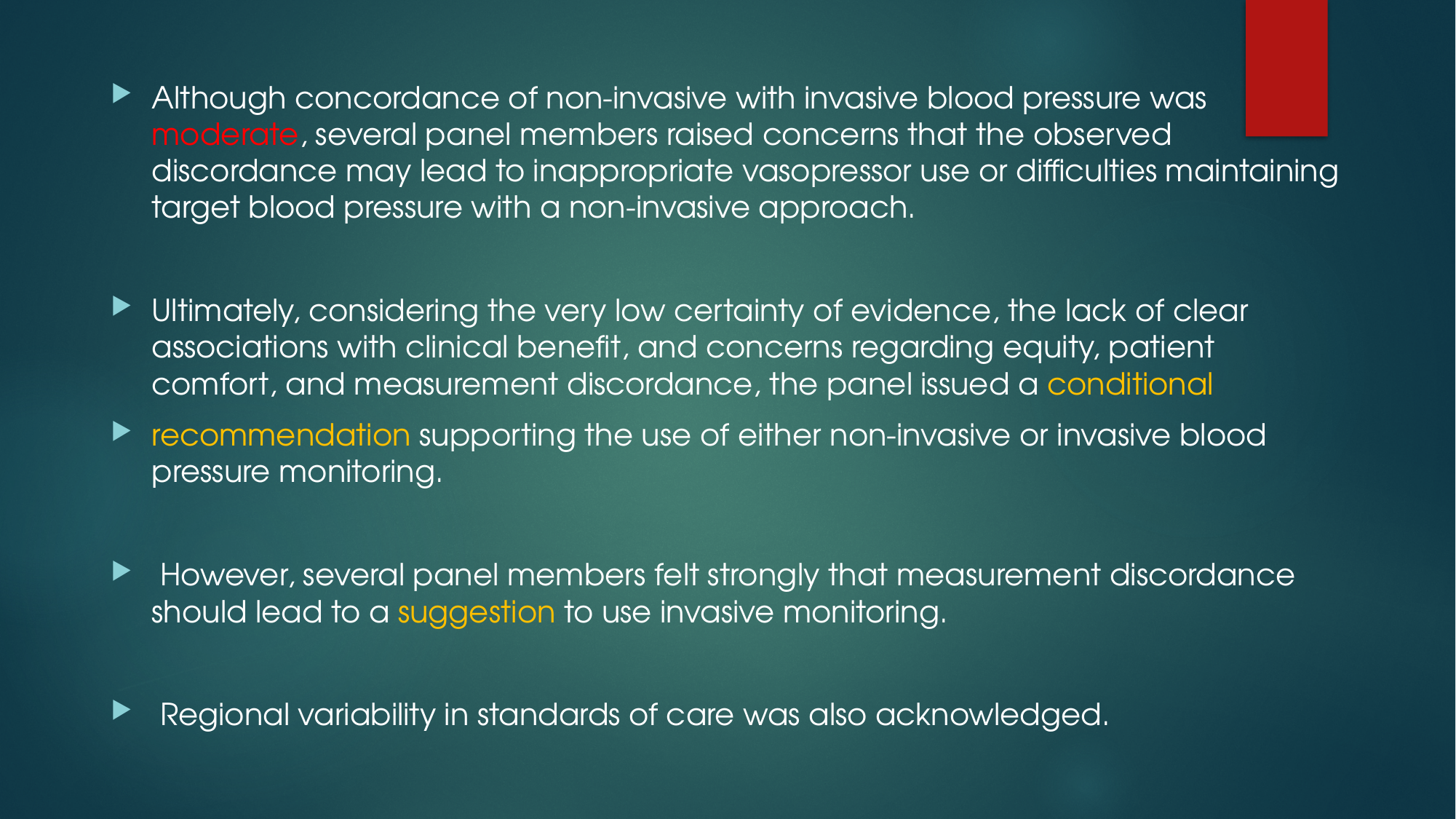

Although concordance of non-invasive with invasive blood pressure was moderate, several panel members raised concerns that the observed discordance may lead to inappropriate vasopressor use or difficulties maintaining target blood pressure with a non-invasive approach.

Ultimately, considering the very low certainty of evidence, the lack of clear associations with clinical benefit, and concerns regarding equity, patient comfort, and measurement discordance, the panel issued a conditional
recommendation supporting the use of either non-invasive or invasive blood pressure monitoring.

 However, several panel members felt strongly that measurement discordance should lead to a suggestion to use invasive monitoring.

 Regional variability in standards of care was also acknowledged.